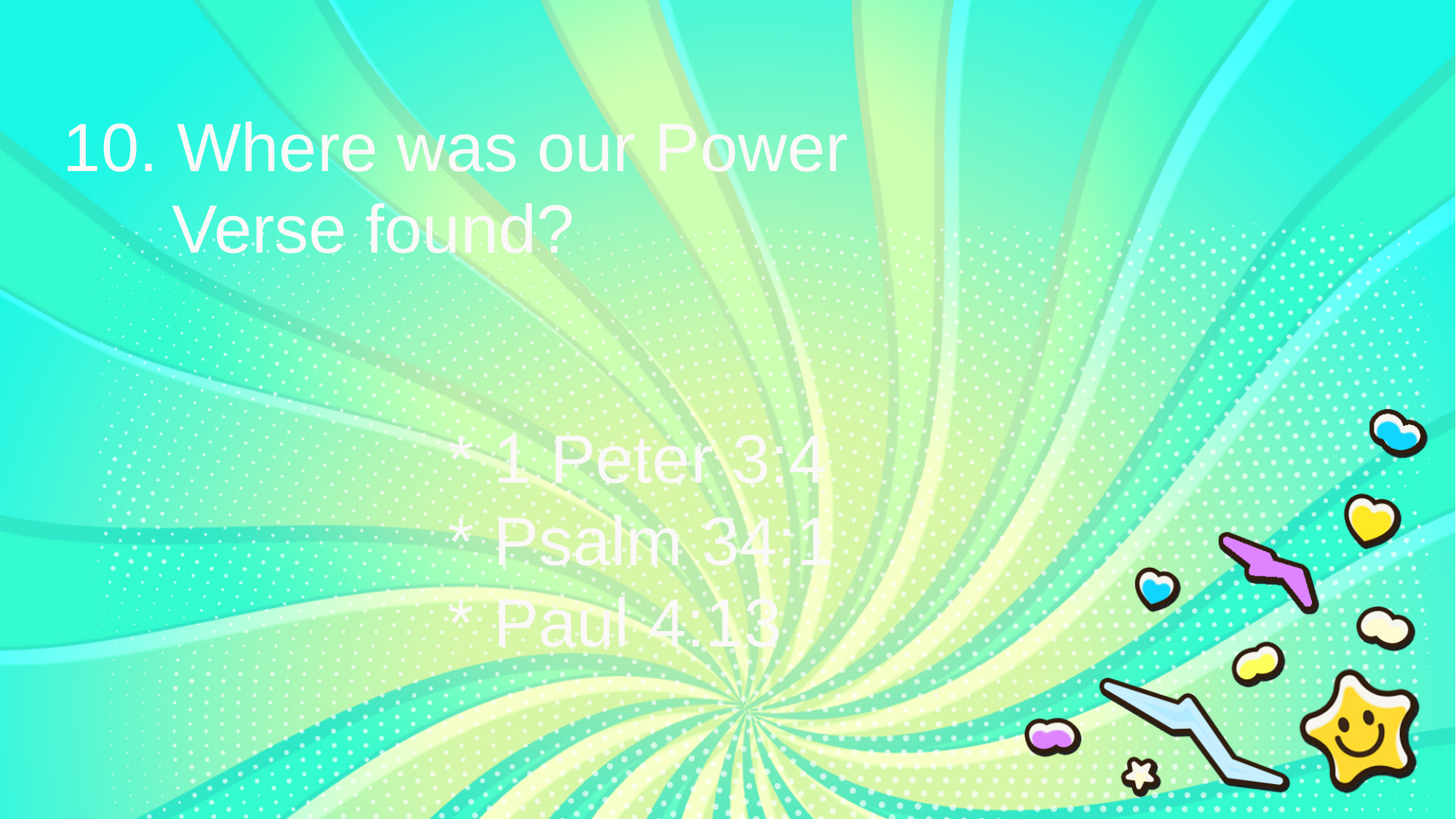

10. Where was our Power
	Verse found?
* 1 Peter 3:4
* Psalm 34:1
* Paul 4:13